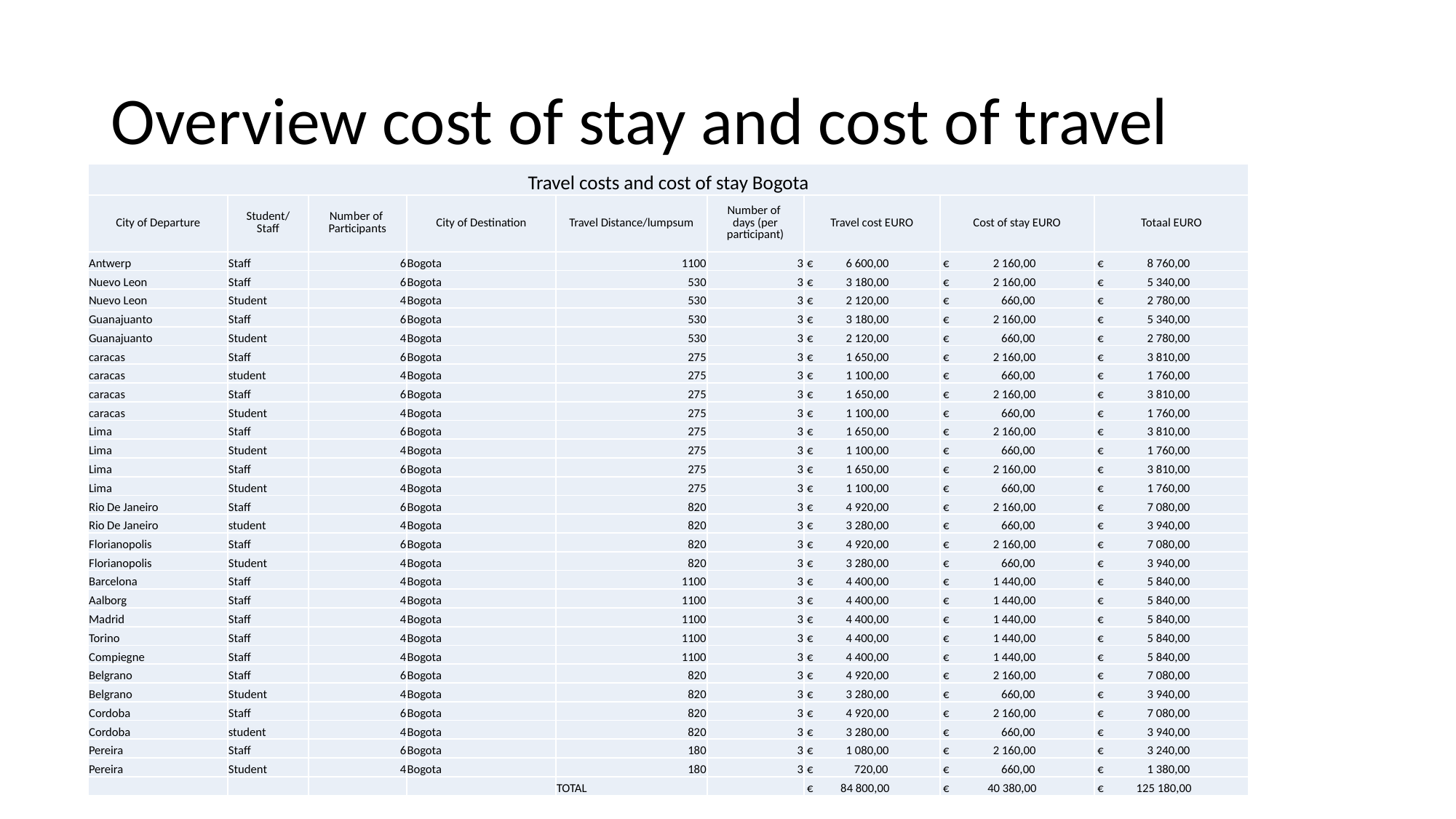

# Overview cost of stay and cost of travel
| Travel costs and cost of stay Bogota |  |  |  |  |  |  |  |  |
| --- | --- | --- | --- | --- | --- | --- | --- | --- |
| City of Departure | Student/ Staff | Number of Participants | City of Destination | Travel Distance/lumpsum | Number of days (per participant) | Travel cost EURO | Cost of stay EURO | Totaal EURO |
| Antwerp | Staff | 6 | Bogota | 1100 | 3 | € 6 600,00 | € 2 160,00 | € 8 760,00 |
| Nuevo Leon | Staff | 6 | Bogota | 530 | 3 | € 3 180,00 | € 2 160,00 | € 5 340,00 |
| Nuevo Leon | Student | 4 | Bogota | 530 | 3 | € 2 120,00 | € 660,00 | € 2 780,00 |
| Guanajuanto | Staff | 6 | Bogota | 530 | 3 | € 3 180,00 | € 2 160,00 | € 5 340,00 |
| Guanajuanto | Student | 4 | Bogota | 530 | 3 | € 2 120,00 | € 660,00 | € 2 780,00 |
| caracas | Staff | 6 | Bogota | 275 | 3 | € 1 650,00 | € 2 160,00 | € 3 810,00 |
| caracas | student | 4 | Bogota | 275 | 3 | € 1 100,00 | € 660,00 | € 1 760,00 |
| caracas | Staff | 6 | Bogota | 275 | 3 | € 1 650,00 | € 2 160,00 | € 3 810,00 |
| caracas | Student | 4 | Bogota | 275 | 3 | € 1 100,00 | € 660,00 | € 1 760,00 |
| Lima | Staff | 6 | Bogota | 275 | 3 | € 1 650,00 | € 2 160,00 | € 3 810,00 |
| Lima | Student | 4 | Bogota | 275 | 3 | € 1 100,00 | € 660,00 | € 1 760,00 |
| Lima | Staff | 6 | Bogota | 275 | 3 | € 1 650,00 | € 2 160,00 | € 3 810,00 |
| Lima | Student | 4 | Bogota | 275 | 3 | € 1 100,00 | € 660,00 | € 1 760,00 |
| Rio De Janeiro | Staff | 6 | Bogota | 820 | 3 | € 4 920,00 | € 2 160,00 | € 7 080,00 |
| Rio De Janeiro | student | 4 | Bogota | 820 | 3 | € 3 280,00 | € 660,00 | € 3 940,00 |
| Florianopolis | Staff | 6 | Bogota | 820 | 3 | € 4 920,00 | € 2 160,00 | € 7 080,00 |
| Florianopolis | Student | 4 | Bogota | 820 | 3 | € 3 280,00 | € 660,00 | € 3 940,00 |
| Barcelona | Staff | 4 | Bogota | 1100 | 3 | € 4 400,00 | € 1 440,00 | € 5 840,00 |
| Aalborg | Staff | 4 | Bogota | 1100 | 3 | € 4 400,00 | € 1 440,00 | € 5 840,00 |
| Madrid | Staff | 4 | Bogota | 1100 | 3 | € 4 400,00 | € 1 440,00 | € 5 840,00 |
| Torino | Staff | 4 | Bogota | 1100 | 3 | € 4 400,00 | € 1 440,00 | € 5 840,00 |
| Compiegne | Staff | 4 | Bogota | 1100 | 3 | € 4 400,00 | € 1 440,00 | € 5 840,00 |
| Belgrano | Staff | 6 | Bogota | 820 | 3 | € 4 920,00 | € 2 160,00 | € 7 080,00 |
| Belgrano | Student | 4 | Bogota | 820 | 3 | € 3 280,00 | € 660,00 | € 3 940,00 |
| Cordoba | Staff | 6 | Bogota | 820 | 3 | € 4 920,00 | € 2 160,00 | € 7 080,00 |
| Cordoba | student | 4 | Bogota | 820 | 3 | € 3 280,00 | € 660,00 | € 3 940,00 |
| Pereira | Staff | 6 | Bogota | 180 | 3 | € 1 080,00 | € 2 160,00 | € 3 240,00 |
| Pereira | Student | 4 | Bogota | 180 | 3 | € 720,00 | € 660,00 | € 1 380,00 |
|  |  |  |  | TOTAL |  | € 84 800,00 | € 40 380,00 | € 125 180,00 |